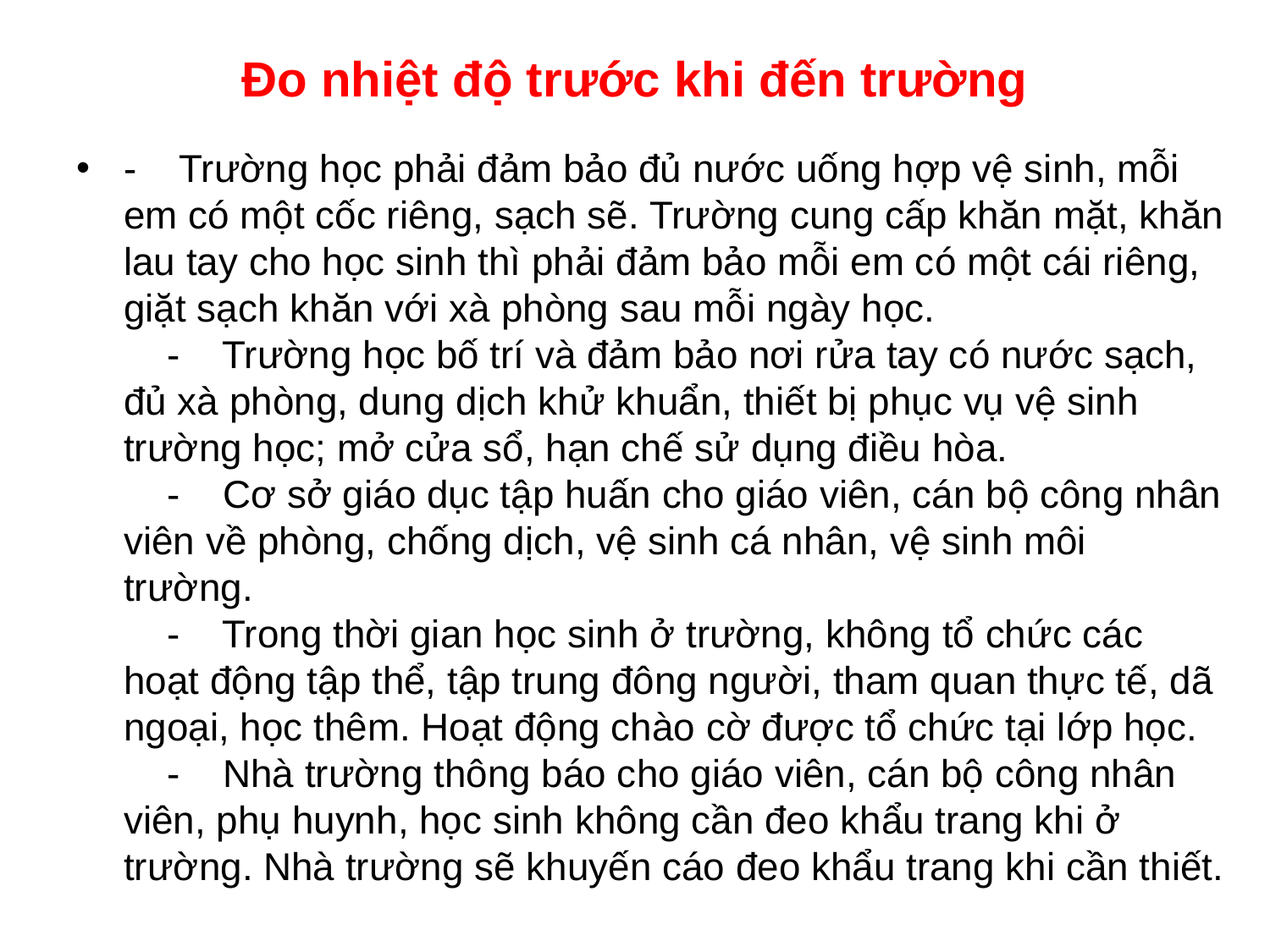

# Đo nhiệt độ trước khi đến trường
-    Trường học phải đảm bảo đủ nước uống hợp vệ sinh, mỗi em có một cốc riêng, sạch sẽ. Trường cung cấp khăn mặt, khăn lau tay cho học sinh thì phải đảm bảo mỗi em có một cái riêng, giặt sạch khăn với xà phòng sau mỗi ngày học.
    -    Trường học bố trí và đảm bảo nơi rửa tay có nước sạch, đủ xà phòng, dung dịch khử khuẩn, thiết bị phục vụ vệ sinh trường học; mở cửa sổ, hạn chế sử dụng điều hòa.
    -    Cơ sở giáo dục tập huấn cho giáo viên, cán bộ công nhân viên về phòng, chống dịch, vệ sinh cá nhân, vệ sinh môi trường.
    -    Trong thời gian học sinh ở trường, không tổ chức các hoạt động tập thể, tập trung đông người, tham quan thực tế, dã ngoại, học thêm. Hoạt động chào cờ được tổ chức tại lớp học.
    -    Nhà trường thông báo cho giáo viên, cán bộ công nhân viên, phụ huynh, học sinh không cần đeo khẩu trang khi ở trường. Nhà trường sẽ khuyến cáo đeo khẩu trang khi cần thiết.